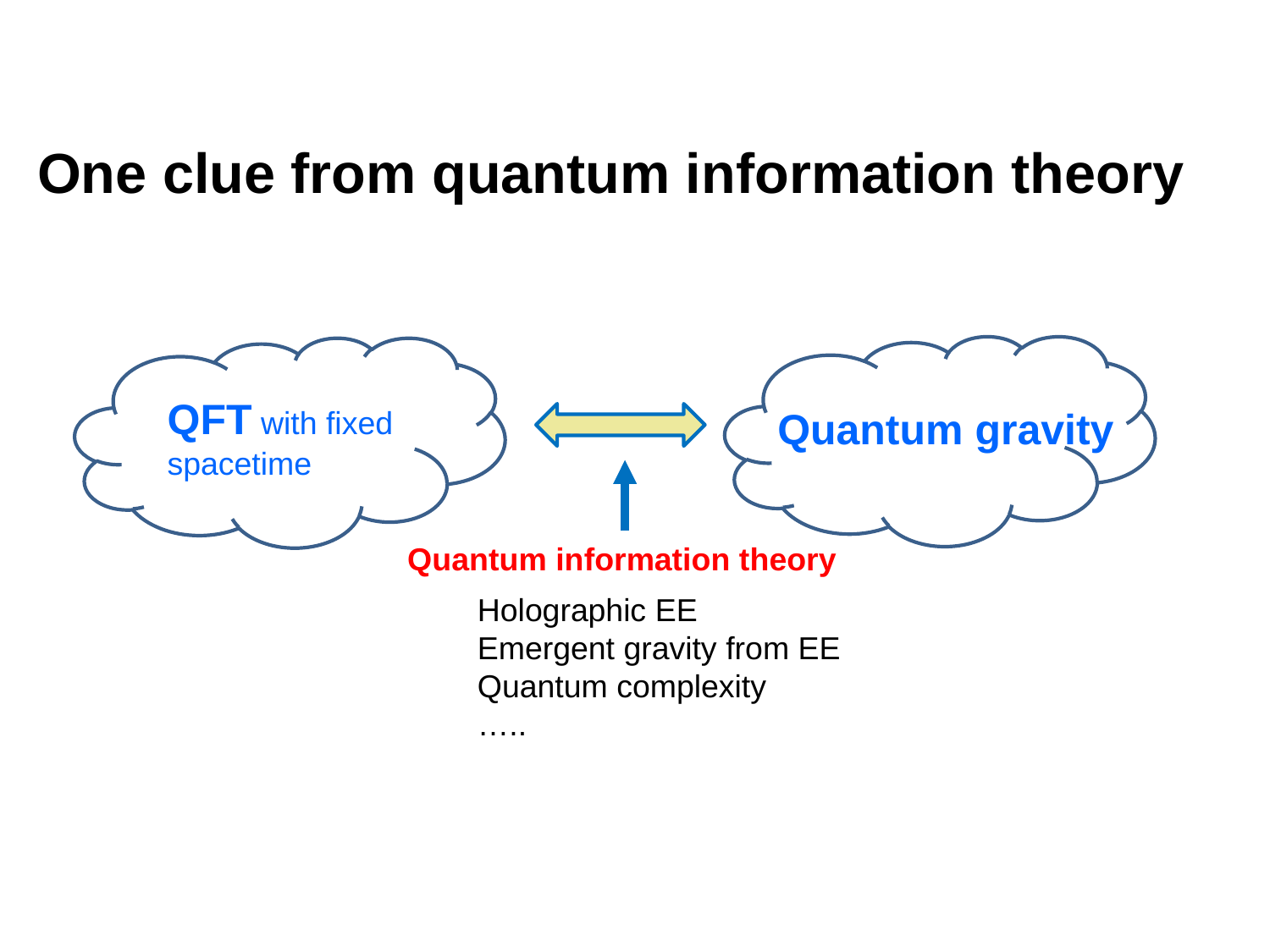

One clue from quantum information theory

QFT with fixed spacetime
Quantum gravity

Quantum information theory
Holographic EE
Emergent gravity from EE
Quantum complexity
…..